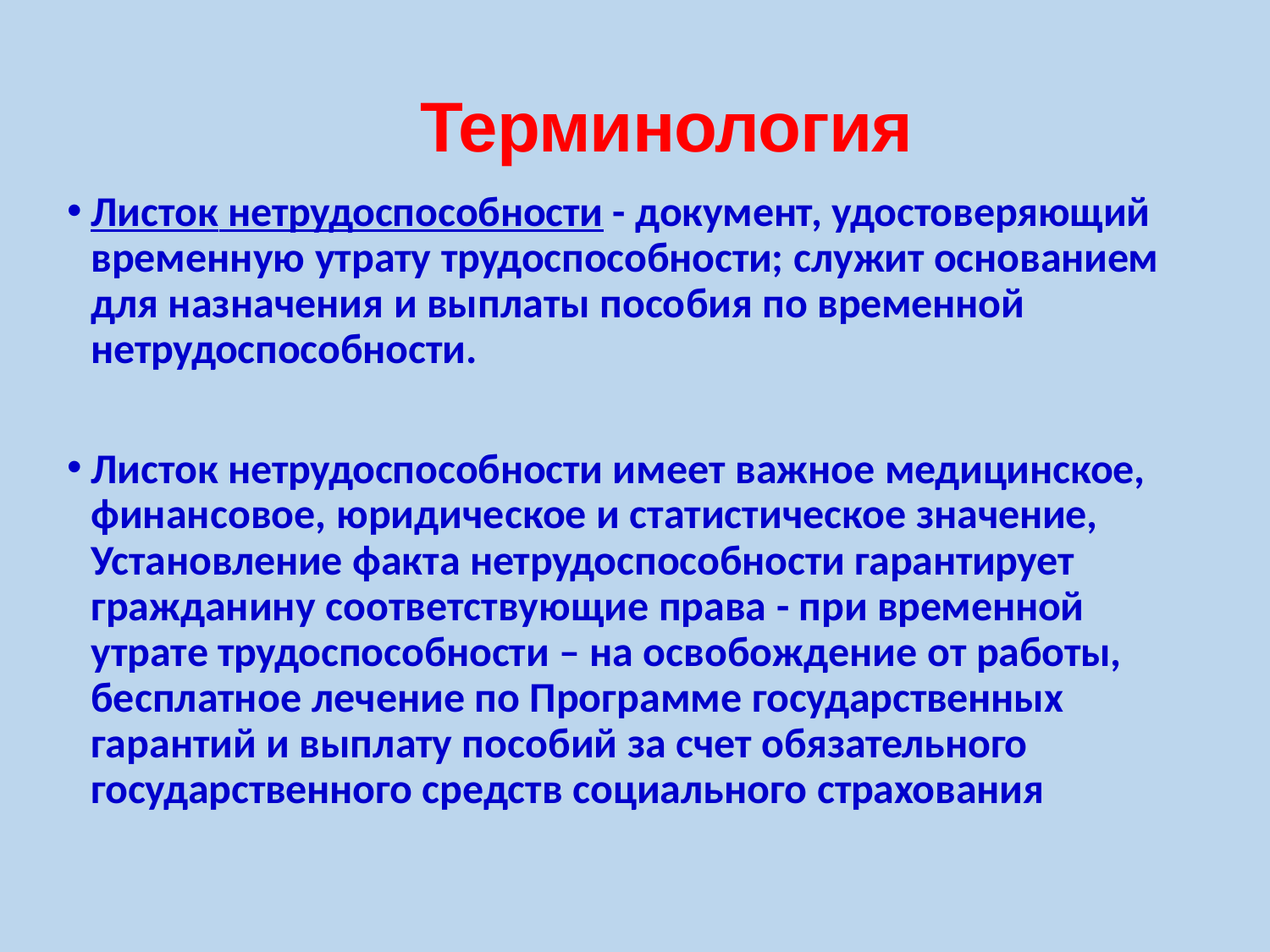

# Терминология
Листок нетрудоспособности - документ, удостоверяющий временную утрату трудоспособности; служит основанием для назначения и выплаты пособия по временной нетрудоспособности.

Листок нетрудоспособности имеет важное медицинское, финансовое, юридическое и статистическое значение,
Установление факта нетрудоспособности гарантирует гражданину соответствующие права - при временной
утрате трудоспособности – на освобождение от работы, бесплатное лечение по Программе государственных
гарантий и выплату пособий за счет обязательного государственного средств социального страхования